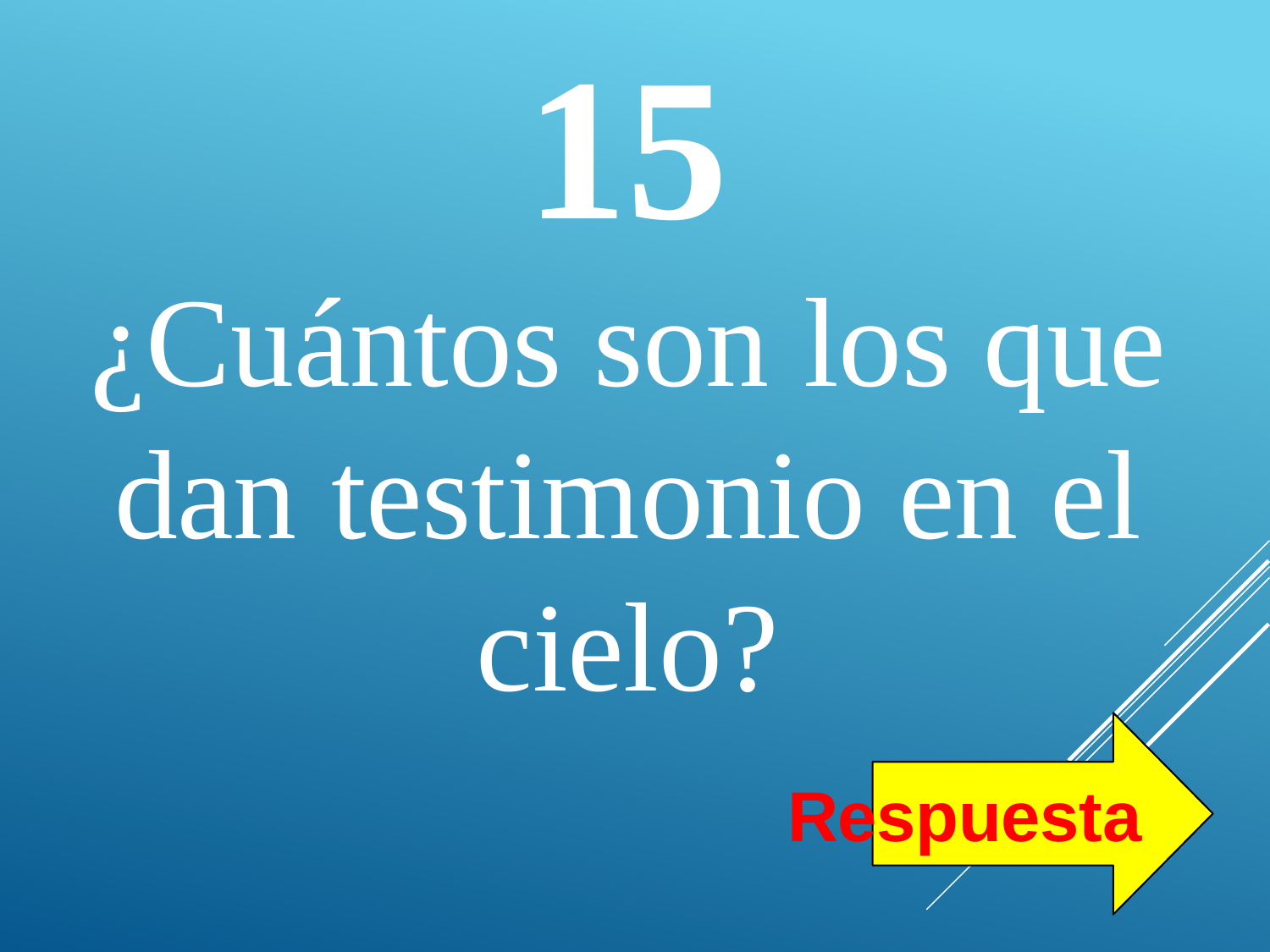

# 15
¿Cuántos son	los que dan	testimonio	en	el cielo?
Respuesta